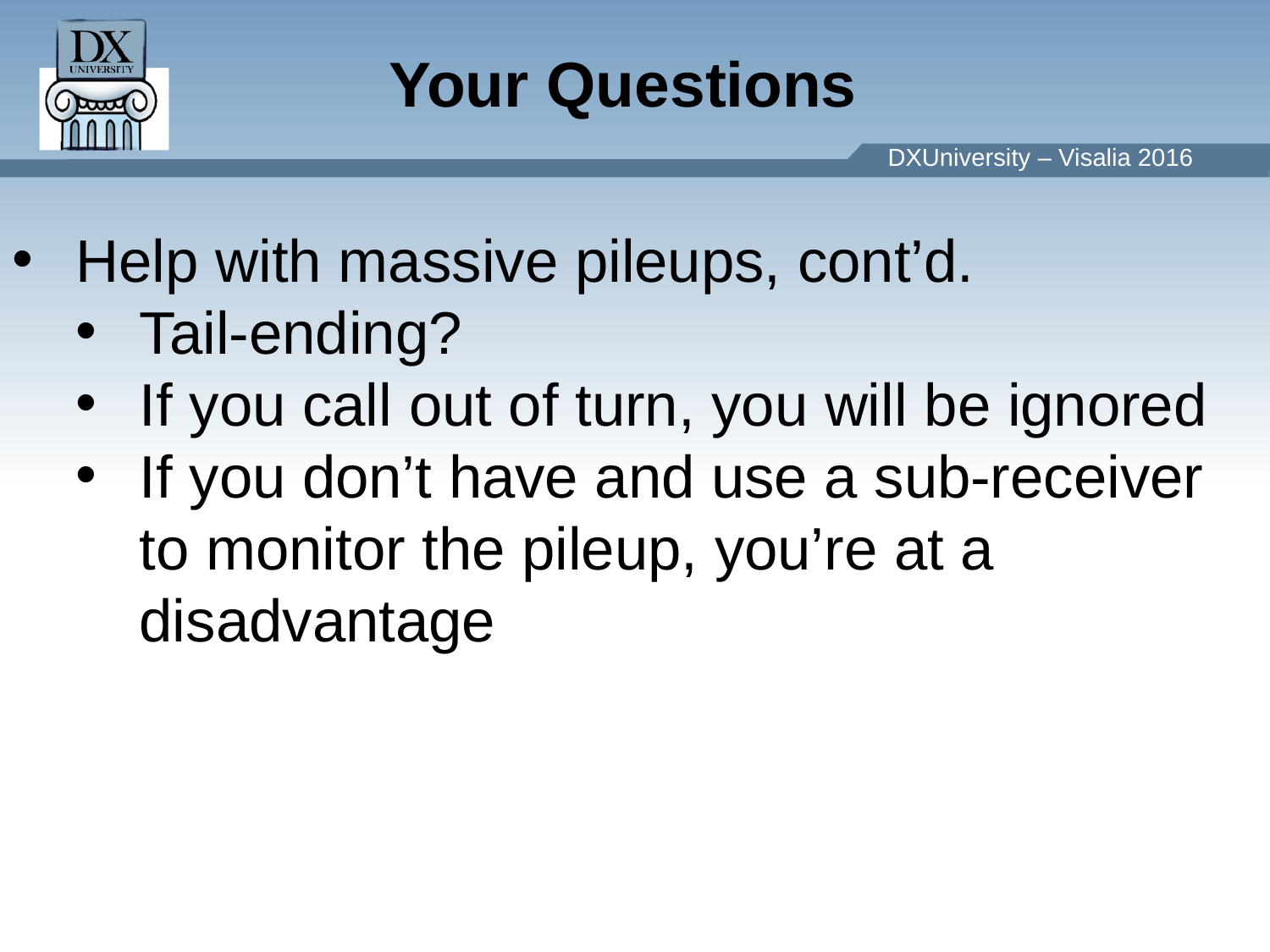

Your Questions
Help with massive pileups, cont’d.
Tail-ending?
If you call out of turn, you will be ignored
If you don’t have and use a sub-receiver to monitor the pileup, you’re at a disadvantage